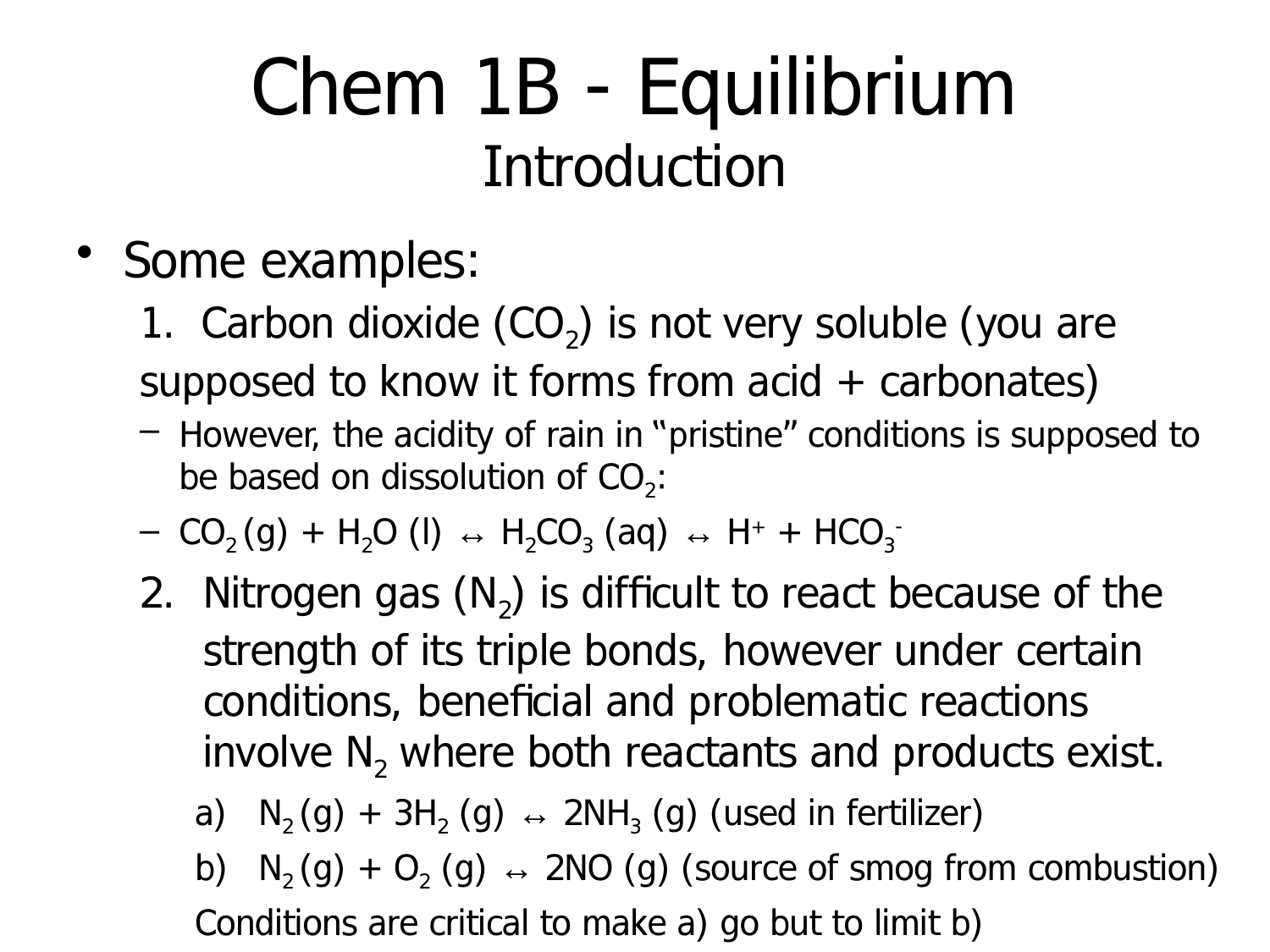

# Chem 1B - Equilibrium Introduction
Some examples:
1.  Carbon dioxide (CO2) is not very soluble (you are supposed to know it forms from acid + carbonates)
However, the acidity of rain in “pristine” conditions is supposed to be based on dissolution of CO2:
CO2 (g) + H2O (l) ↔ H2CO3 (aq) ↔ H+ + HCO3-
Nitrogen gas (N2) is difficult to react because of the strength of its triple bonds, however under certain conditions, beneficial and problematic reactions involve N2 where both reactants and products exist.
N2 (g) + 3H2 (g) ↔ 2NH3 (g) (used in fertilizer)
N2 (g) + O2 (g) ↔ 2NO (g) (source of smog from combustion)
Conditions are critical to make a) go but to limit b)